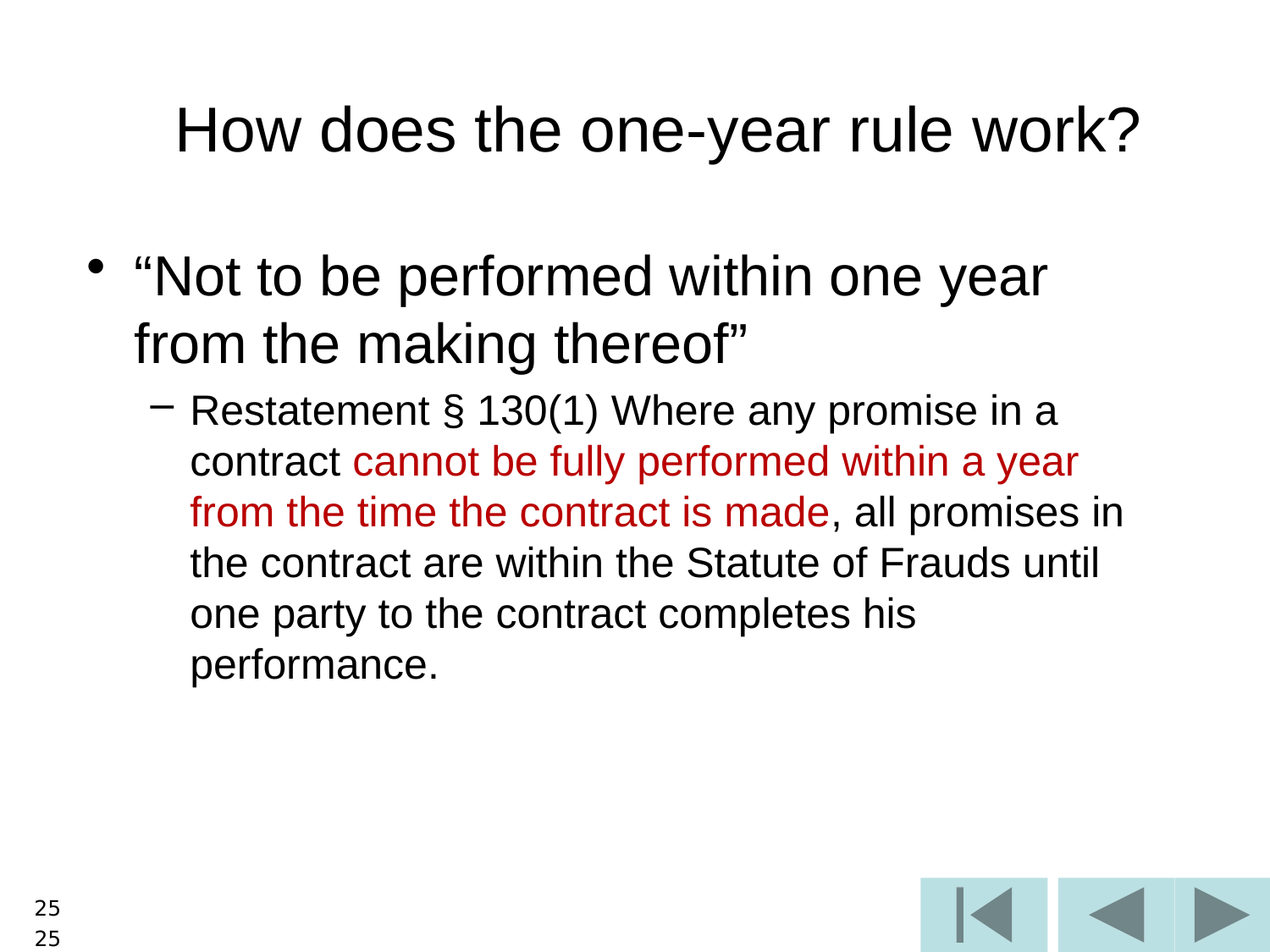

How does the one-year rule work?
“Not to be performed within one year from the making thereof”
Restatement § 130(1) Where any promise in a contract cannot be fully performed within a year from the time the contract is made, all promises in the contract are within the Statute of Frauds until one party to the contract completes his performance.

25
25